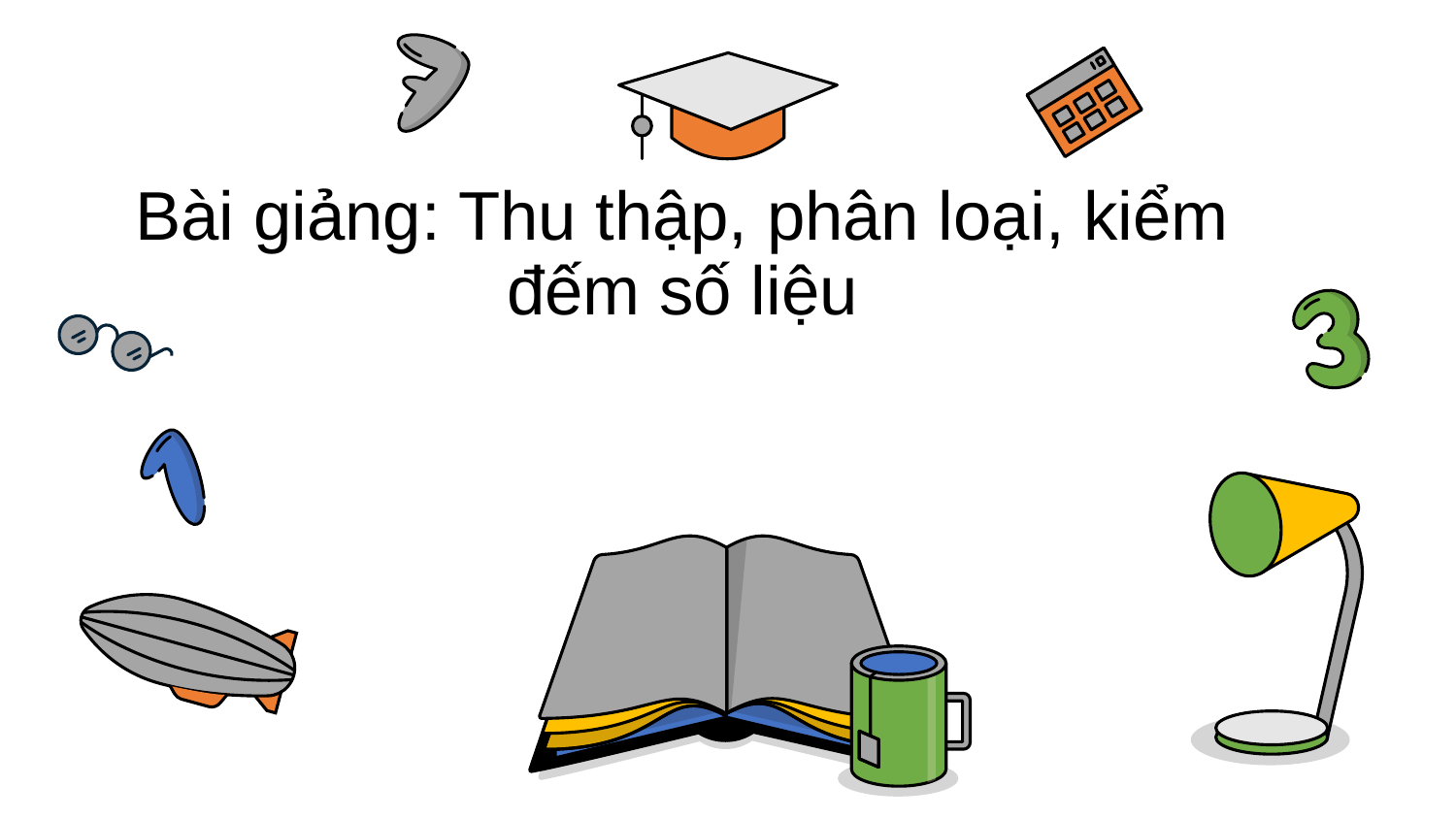

# Bài giảng: Thu thập, phân loại, kiểm đếm số liệu